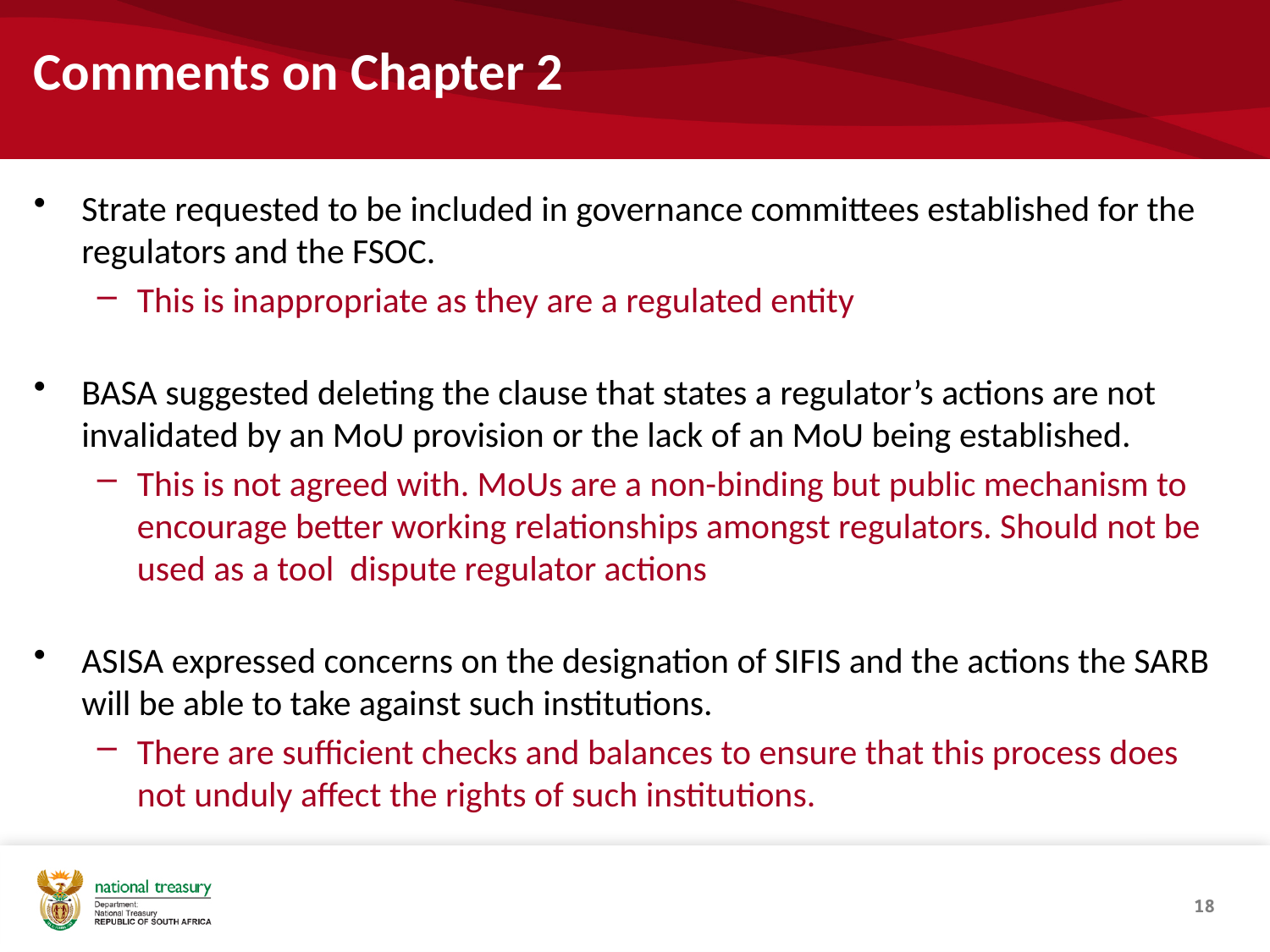

# Comments on Chapter 2
Strate requested to be included in governance committees established for the regulators and the FSOC.
This is inappropriate as they are a regulated entity
BASA suggested deleting the clause that states a regulator’s actions are not invalidated by an MoU provision or the lack of an MoU being established.
This is not agreed with. MoUs are a non-binding but public mechanism to encourage better working relationships amongst regulators. Should not be used as a tool  dispute regulator actions
ASISA expressed concerns on the designation of SIFIS and the actions the SARB will be able to take against such institutions.
There are sufficient checks and balances to ensure that this process does not unduly affect the rights of such institutions.
18